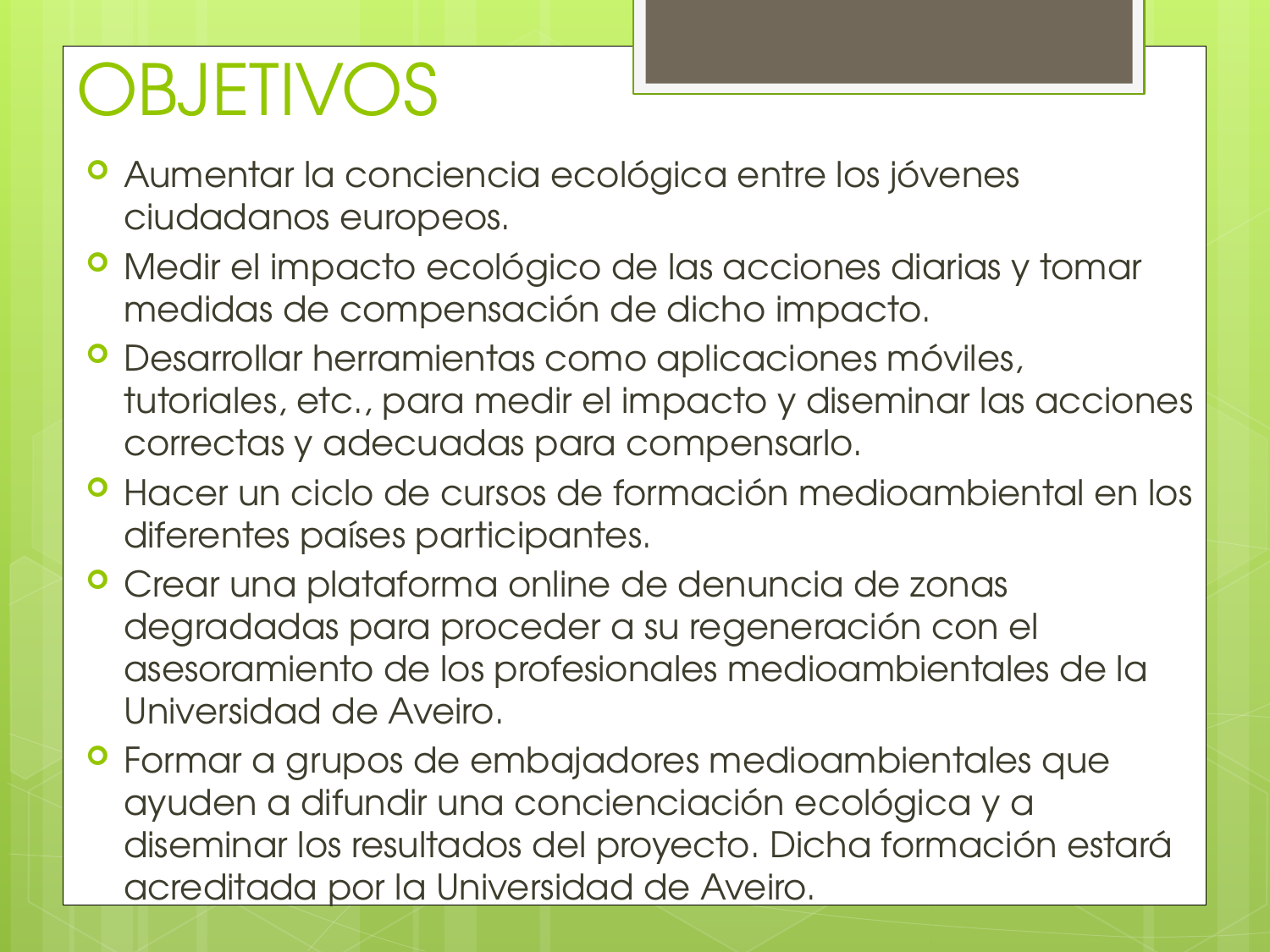

# OBJETIVOS
Aumentar la conciencia ecológica entre los jóvenes ciudadanos europeos.
Medir el impacto ecológico de las acciones diarias y tomar medidas de compensación de dicho impacto.
Desarrollar herramientas como aplicaciones móviles, tutoriales, etc., para medir el impacto y diseminar las acciones correctas y adecuadas para compensarlo.
Hacer un ciclo de cursos de formación medioambiental en los diferentes países participantes.
Crear una plataforma online de denuncia de zonas degradadas para proceder a su regeneración con el asesoramiento de los profesionales medioambientales de la Universidad de Aveiro.
Formar a grupos de embajadores medioambientales que ayuden a difundir una concienciación ecológica y a diseminar los resultados del proyecto. Dicha formación estará acreditada por la Universidad de Aveiro.